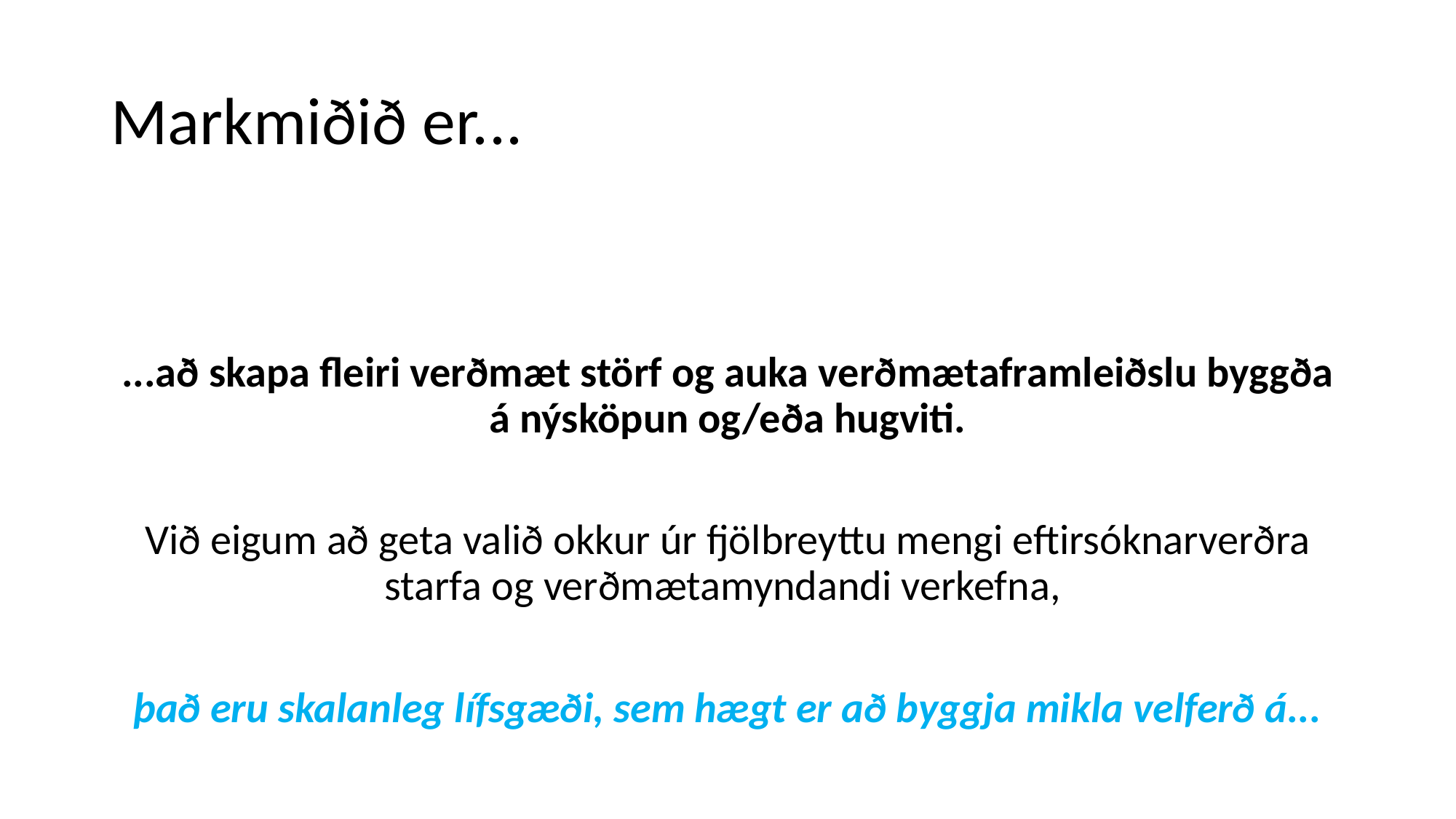

# Markmiðið er...

...að skapa fleiri verðmæt störf og auka verðmætaframleiðslu byggða á nýsköpun og/eða hugviti.

Við eigum að geta valið okkur úr fjölbreyttu mengi eftirsóknarverðra starfa og verðmætamyndandi verkefna,

það eru skalanleg lífsgæði, sem hægt er að byggja mikla velferð á...